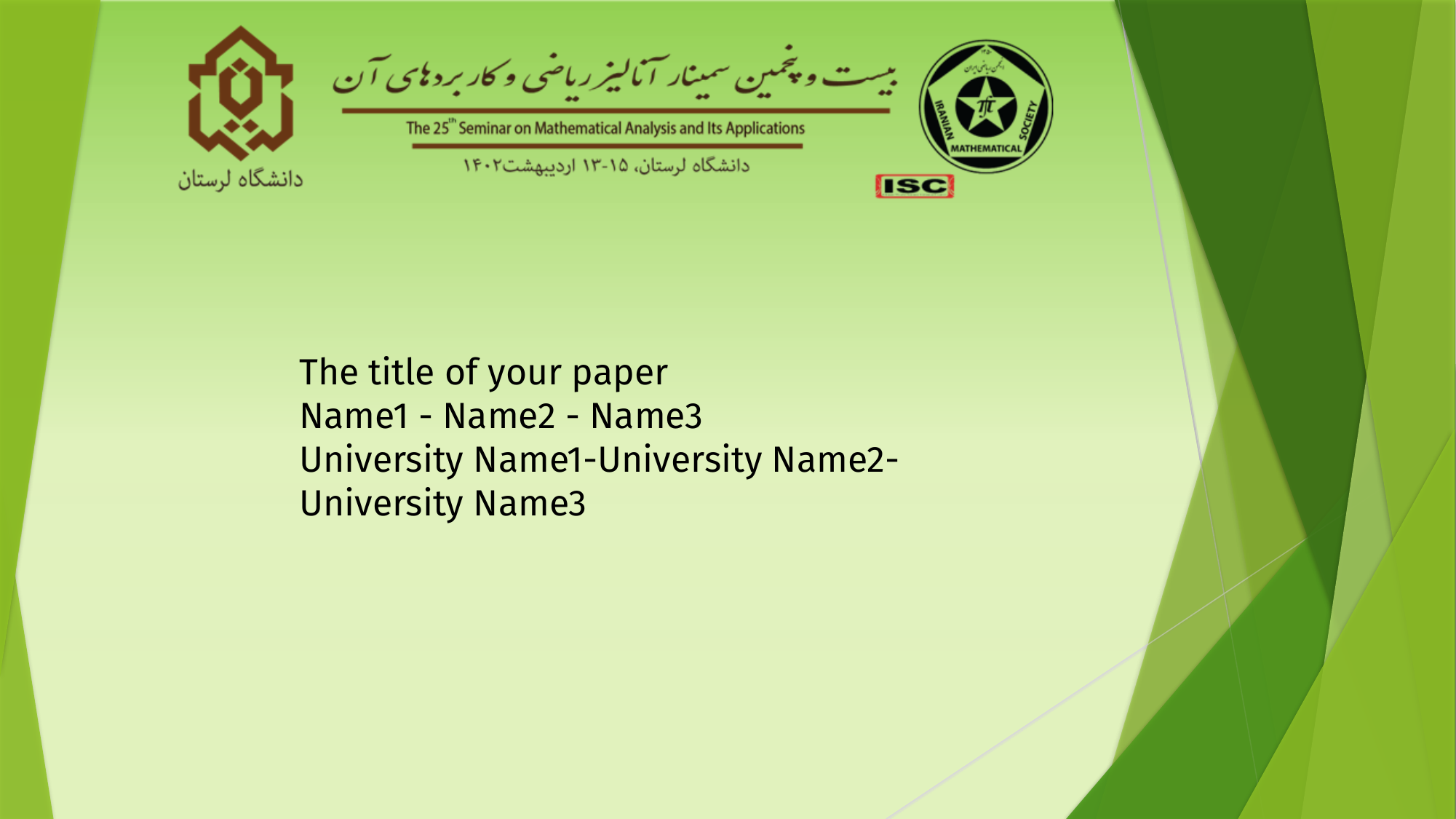

The title of your paper
Name1‎ - ‎Name2‎ - ‎Name3
University Name1-University Name2-University Name3